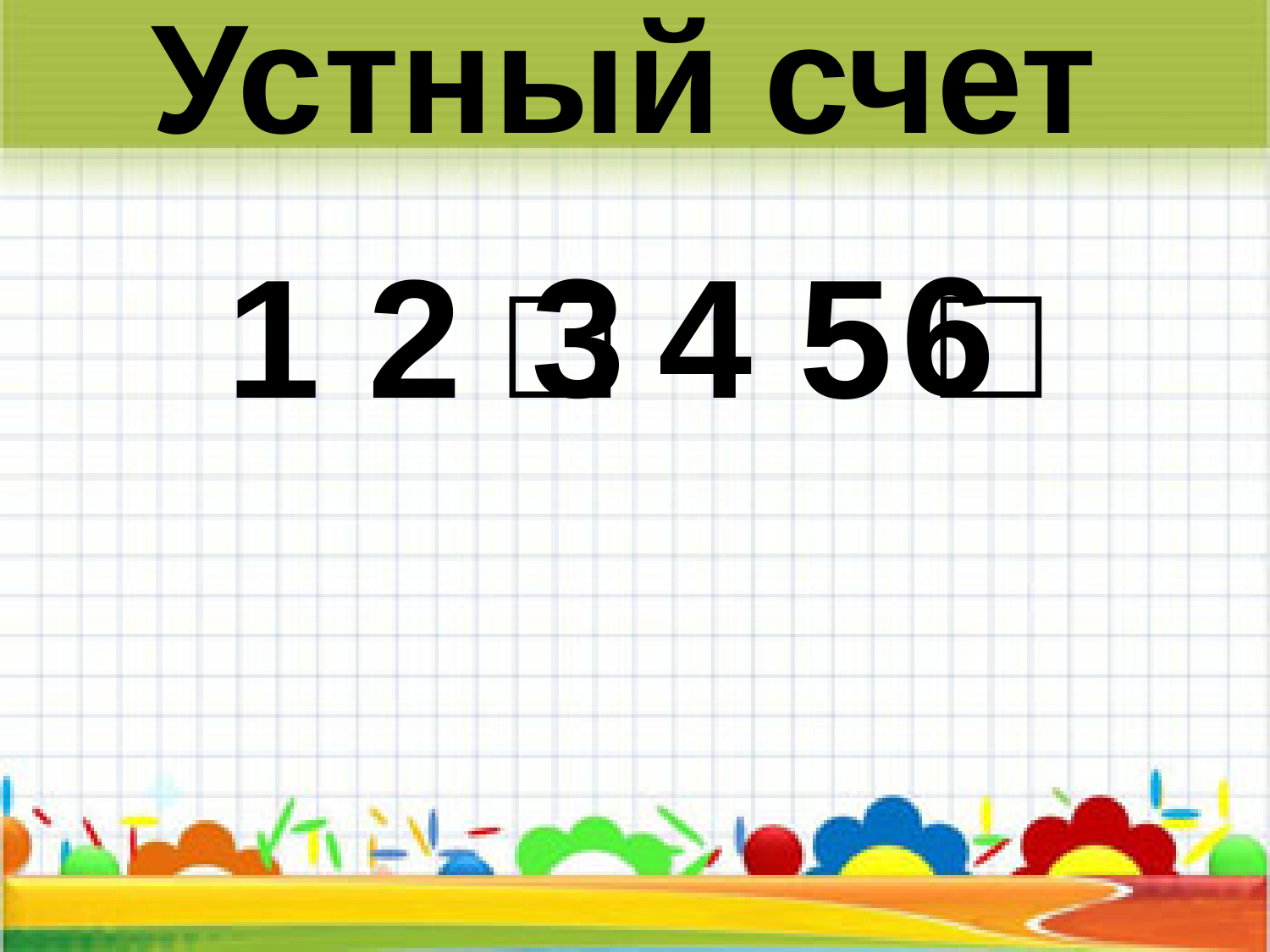

# Устный счет
6
1 2 □ 4 5 □

3